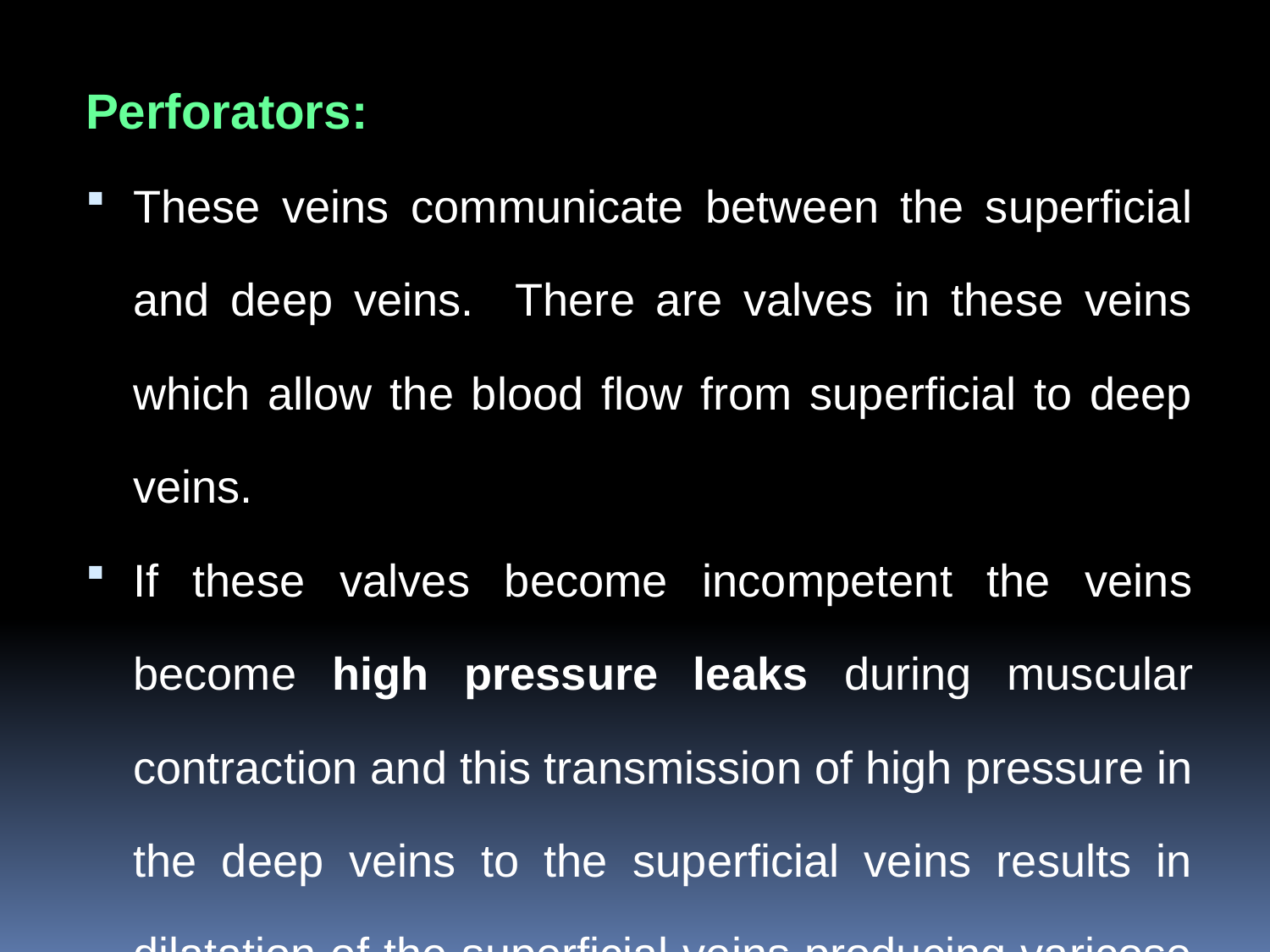

Perforators:
These veins communicate between the superficial and deep veins.  There are valves in these veins which allow the blood flow from superficial to deep veins.
If these valves become incompetent the veins become high pressure leaks during muscular contraction and this transmission of high pressure in the deep veins to the superficial veins results in dilatation of the superficial veins producing varicose veins.